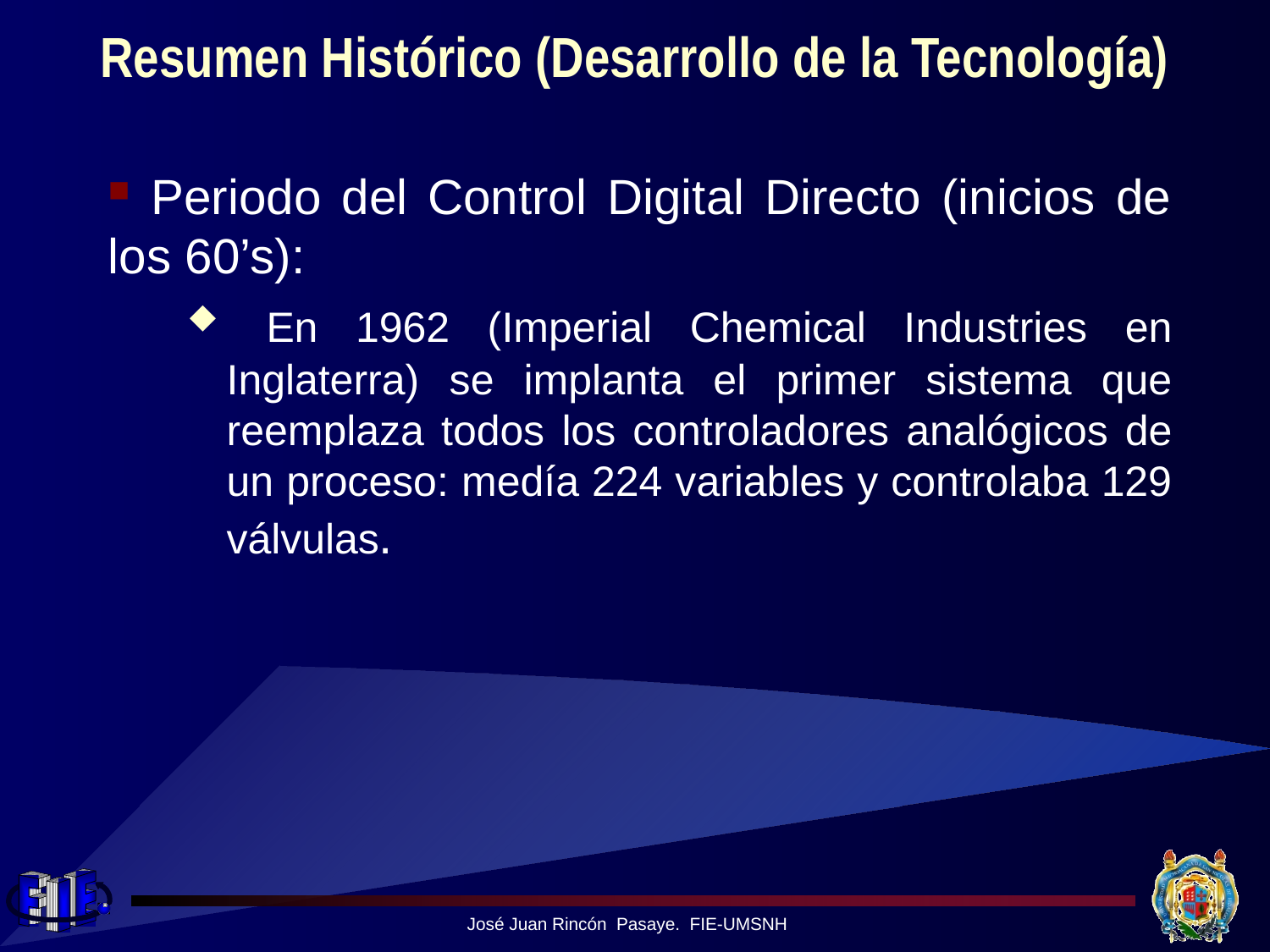

# Resumen Histórico (Desarrollo de la Tecnología)
 Periodo del Control Digital Directo (inicios de los 60’s):
 En 1962 (Imperial Chemical Industries en Inglaterra) se implanta el primer sistema que reemplaza todos los controladores analógicos de un proceso: medía 224 variables y controlaba 129 válvulas.
José Juan Rincón  Pasaye.  FIE-UMSNH